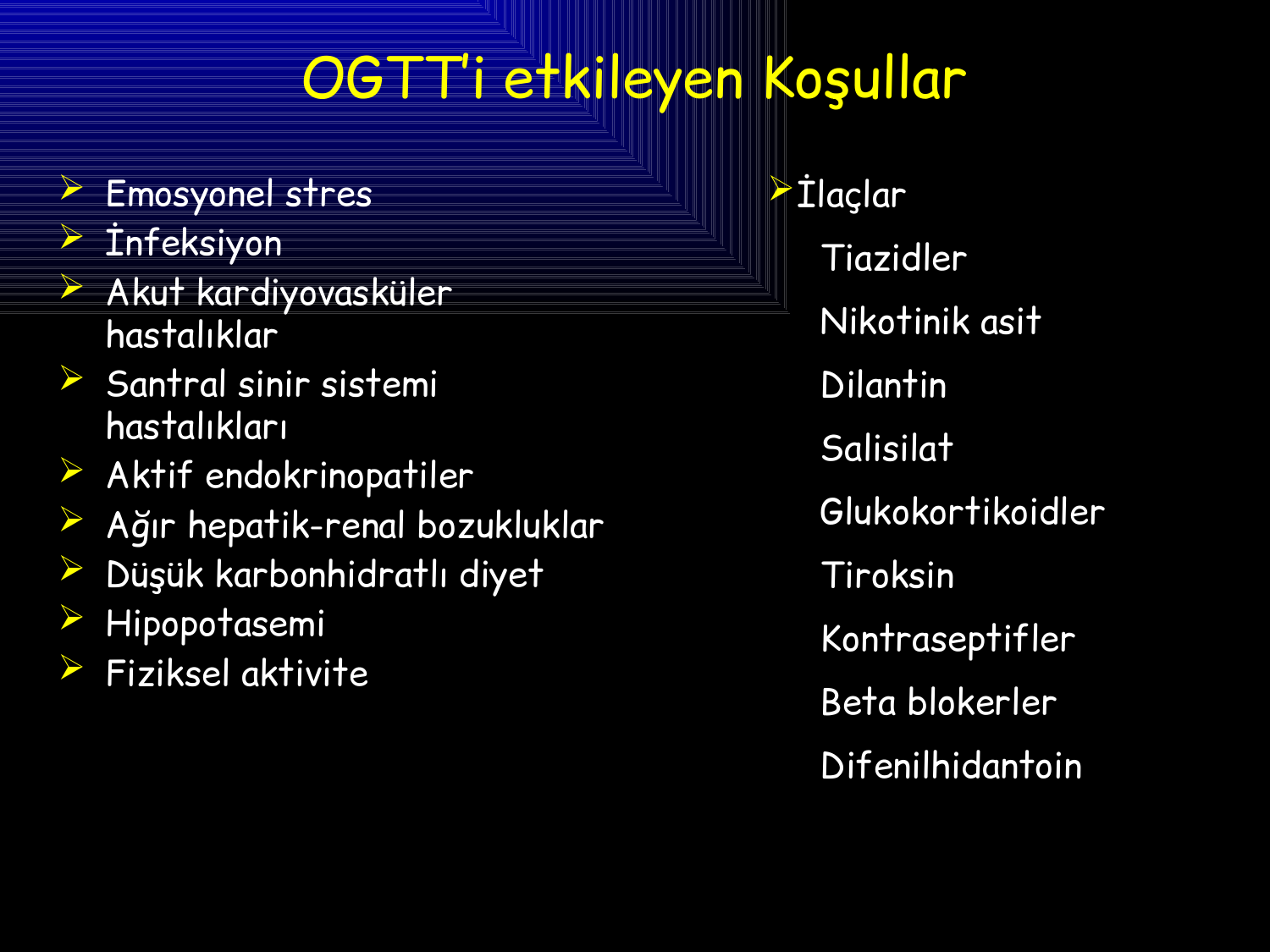

# OGTT’i etkileyen Koşullar
İlaçlar
     Tiazidler
     Nikotinik asit
     Dilantin
     Salisilat
     Glukokortikoidler
     Tiroksin
     Kontraseptifler
     Beta blokerler
     Difenilhidantoin
Emosyonel stres
İnfeksiyon
Akut kardiyovasküler hastalıklar
Santral sinir sistemi hastalıkları
Aktif endokrinopatiler
Ağır hepatik-renal bozukluklar
Düşük karbonhidratlı diyet
Hipopotasemi
Fiziksel aktivite